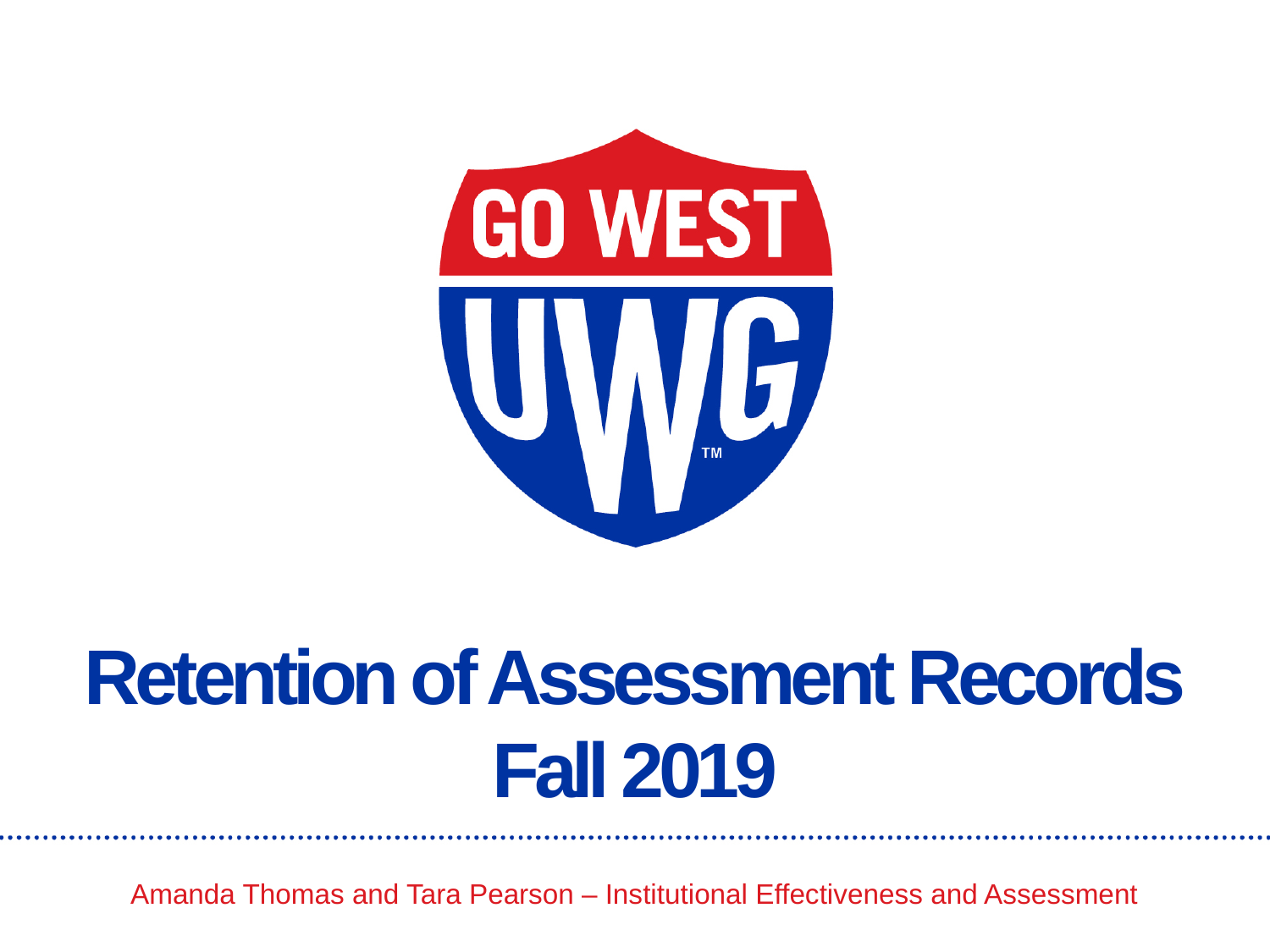

# Retention of Assessment Records Fall 2019
Amanda Thomas and Tara Pearson – Institutional Effectiveness and Assessment